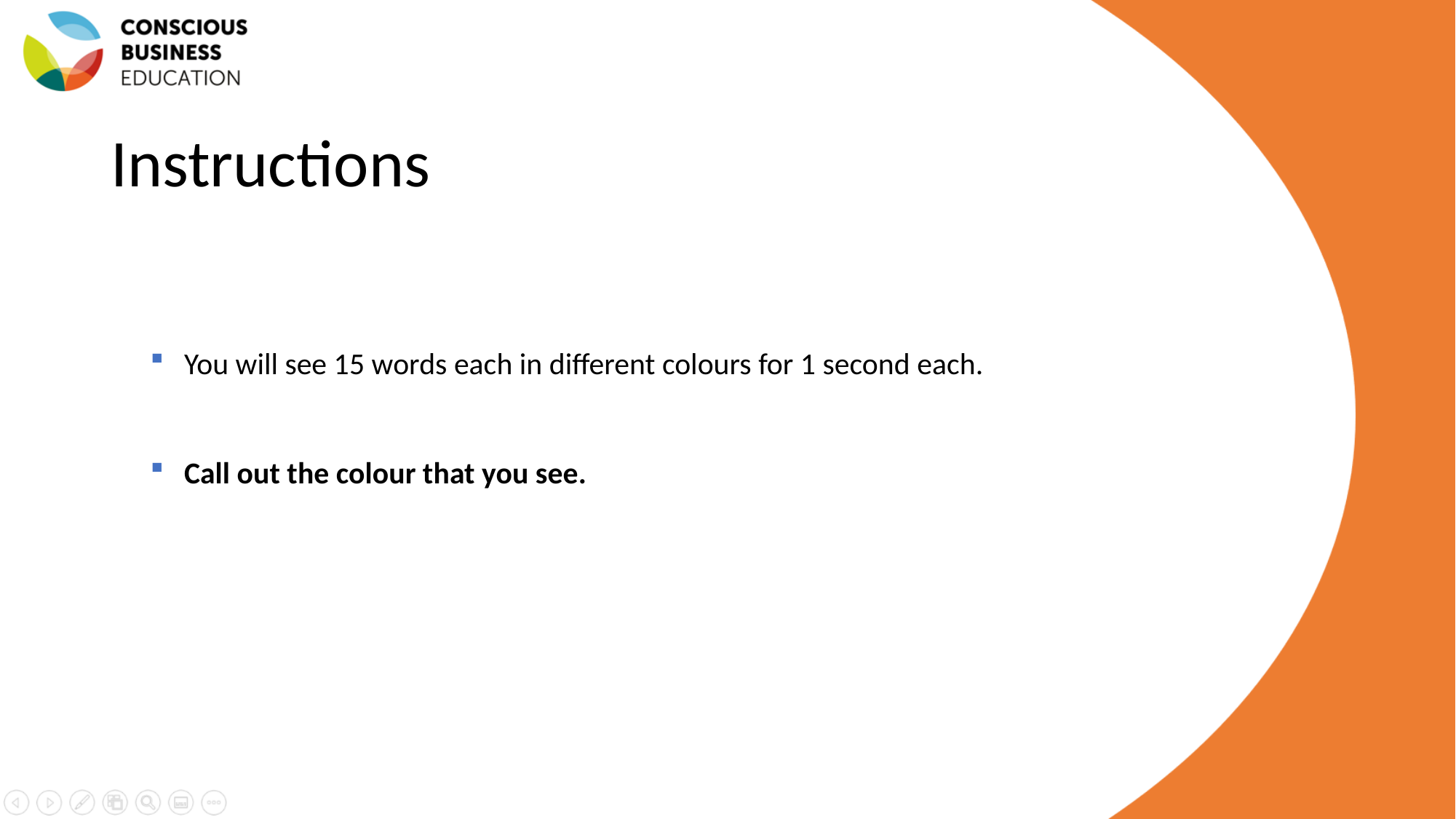

# Instructions
You will see 15 words each in different colours for 1 second each.

Call out the colour that you see.